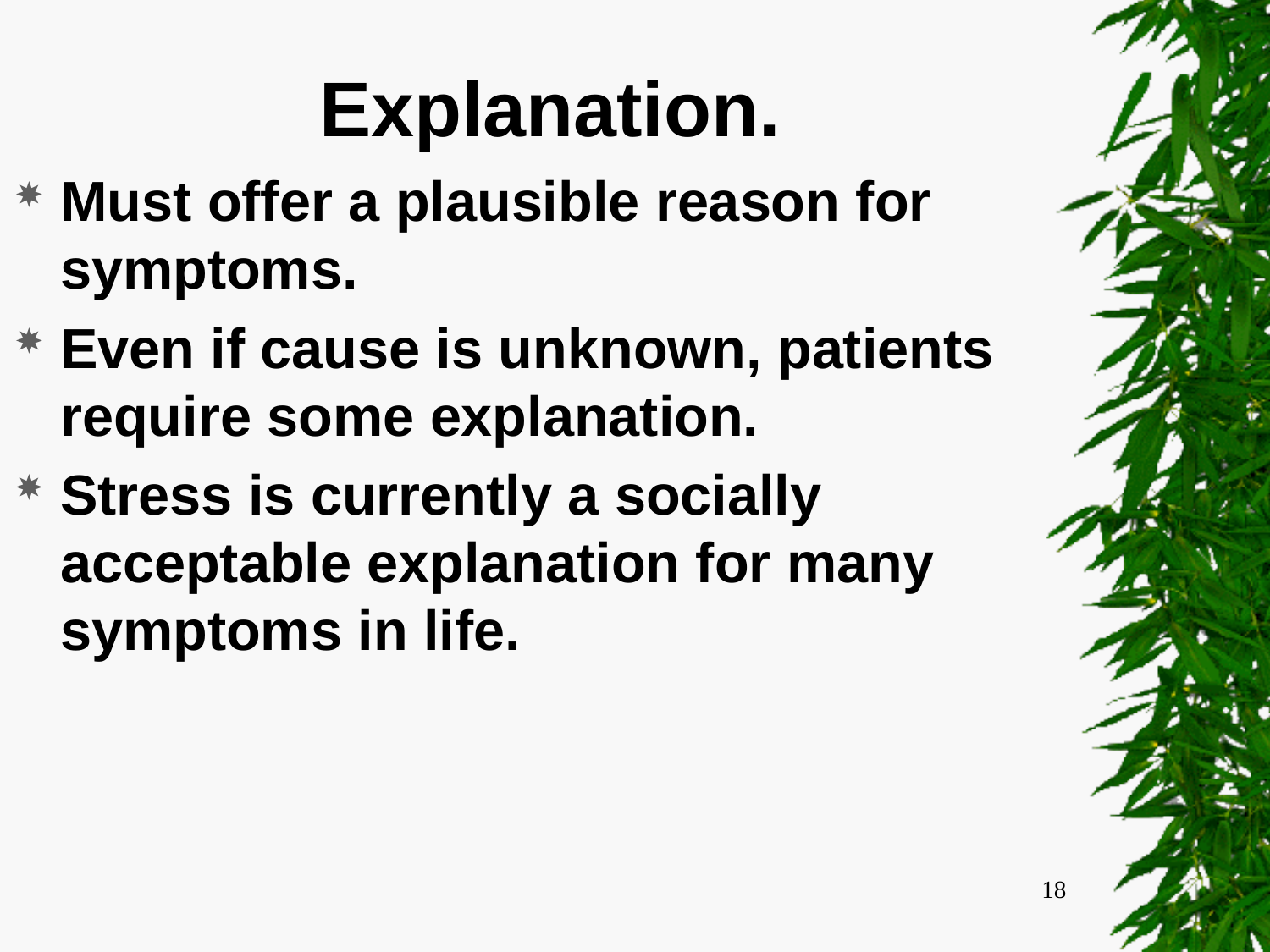

# Explanation.
Must offer a plausible reason for symptoms.
Even if cause is unknown, patients require some explanation.
Stress is currently a socially acceptable explanation for many symptoms in life.

18